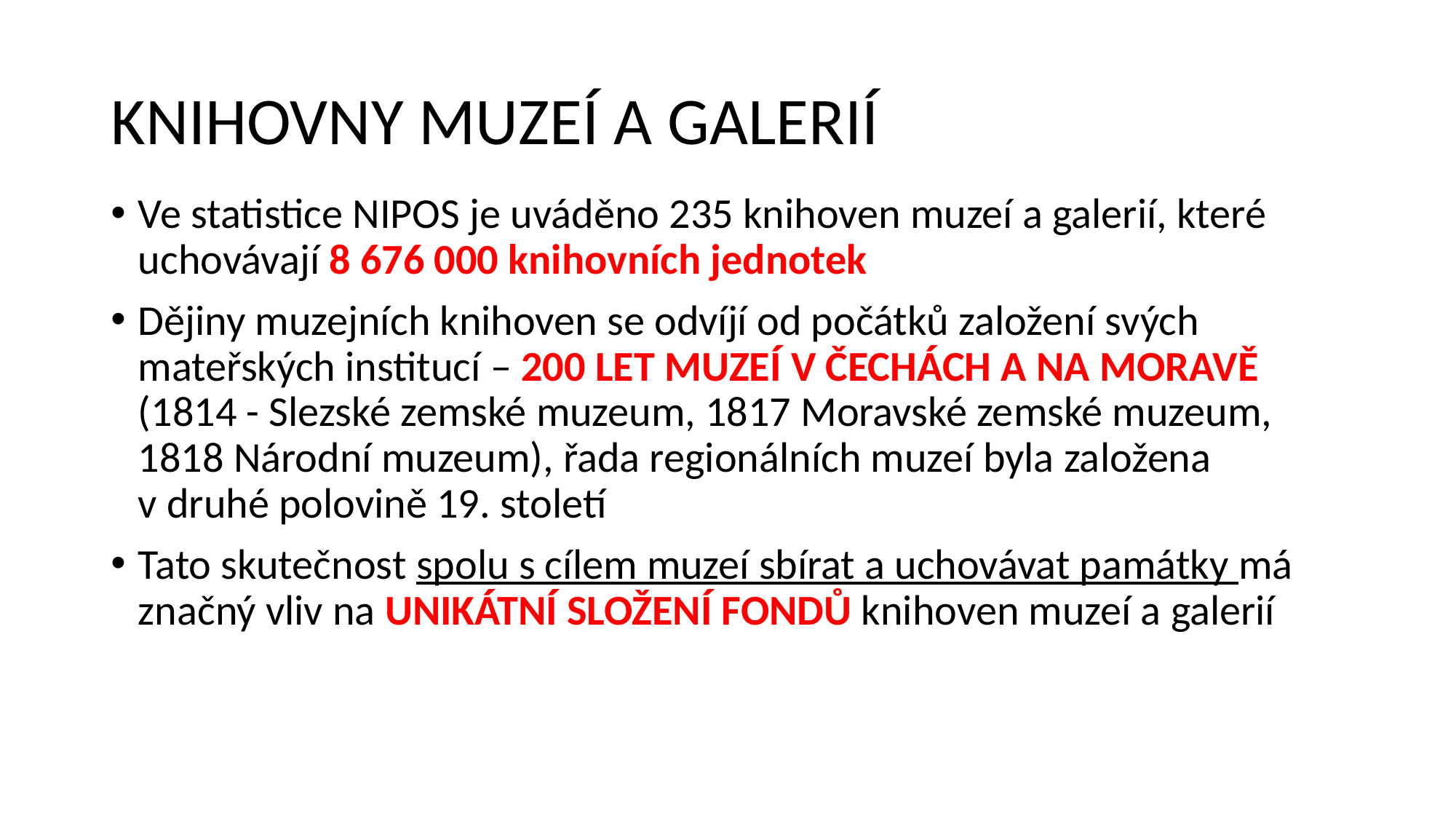

# KNIHOVNY MUZEÍ A GALERIÍ
Ve statistice NIPOS je uváděno 235 knihoven muzeí a galerií, které uchovávají 8 676 000 knihovních jednotek
Dějiny muzejních knihoven se odvíjí od počátků založení svých mateřských institucí – 200 LET MUZEÍ V ČECHÁCH A NA MORAVĚ  (1814 - Slezské zemské muzeum, 1817 Moravské zemské muzeum, 1818 Národní muzeum), řada regionálních muzeí byla založena            v druhé polovině 19. století
Tato skutečnost spolu s cílem muzeí sbírat a uchovávat památky má značný vliv na UNIKÁTNÍ SLOŽENÍ FONDŮ knihoven muzeí a galerií